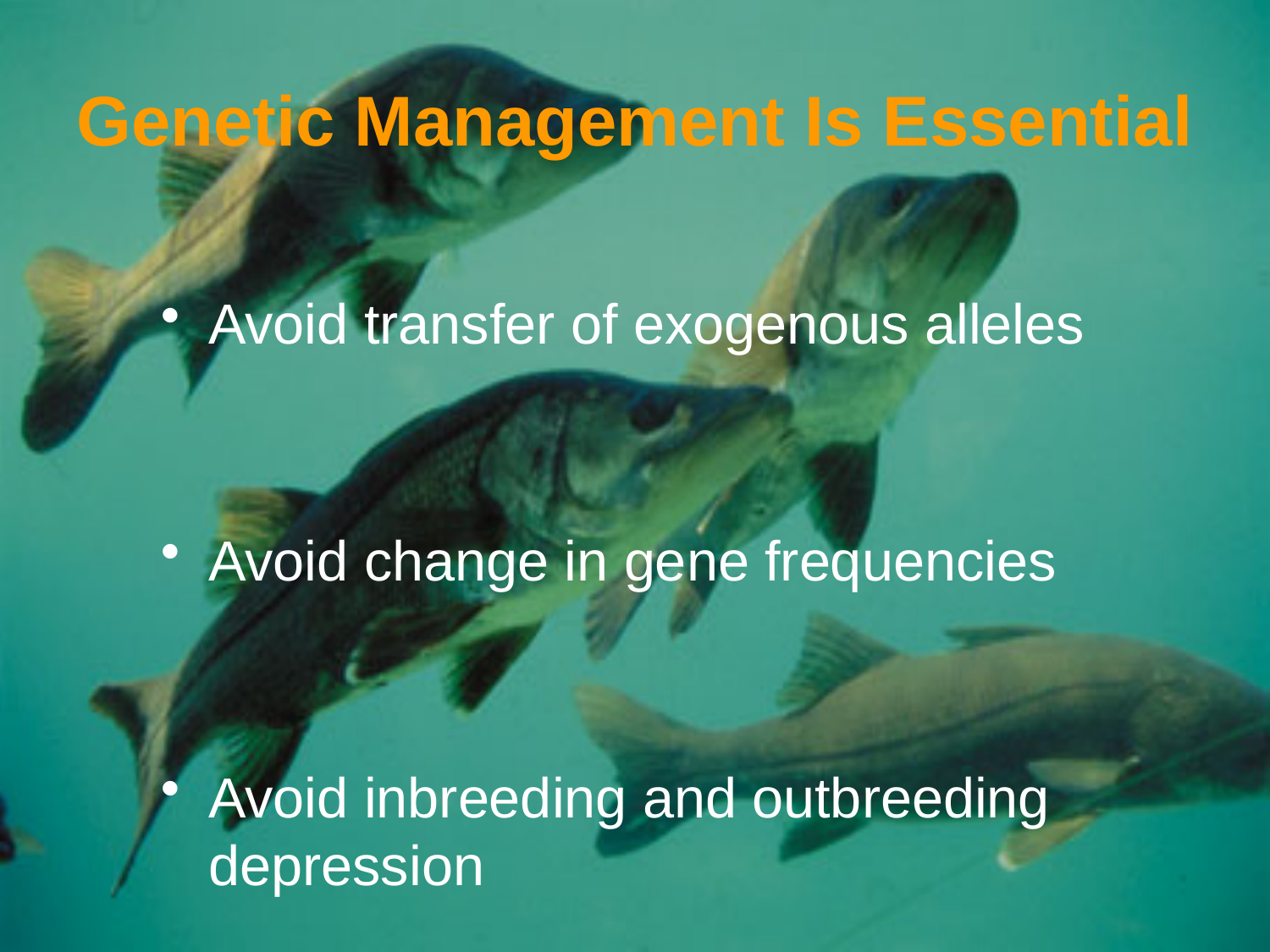

# Genetic Management Is Essential
Avoid transfer of exogenous alleles

Avoid change in gene frequencies

Avoid inbreeding and outbreeding depression